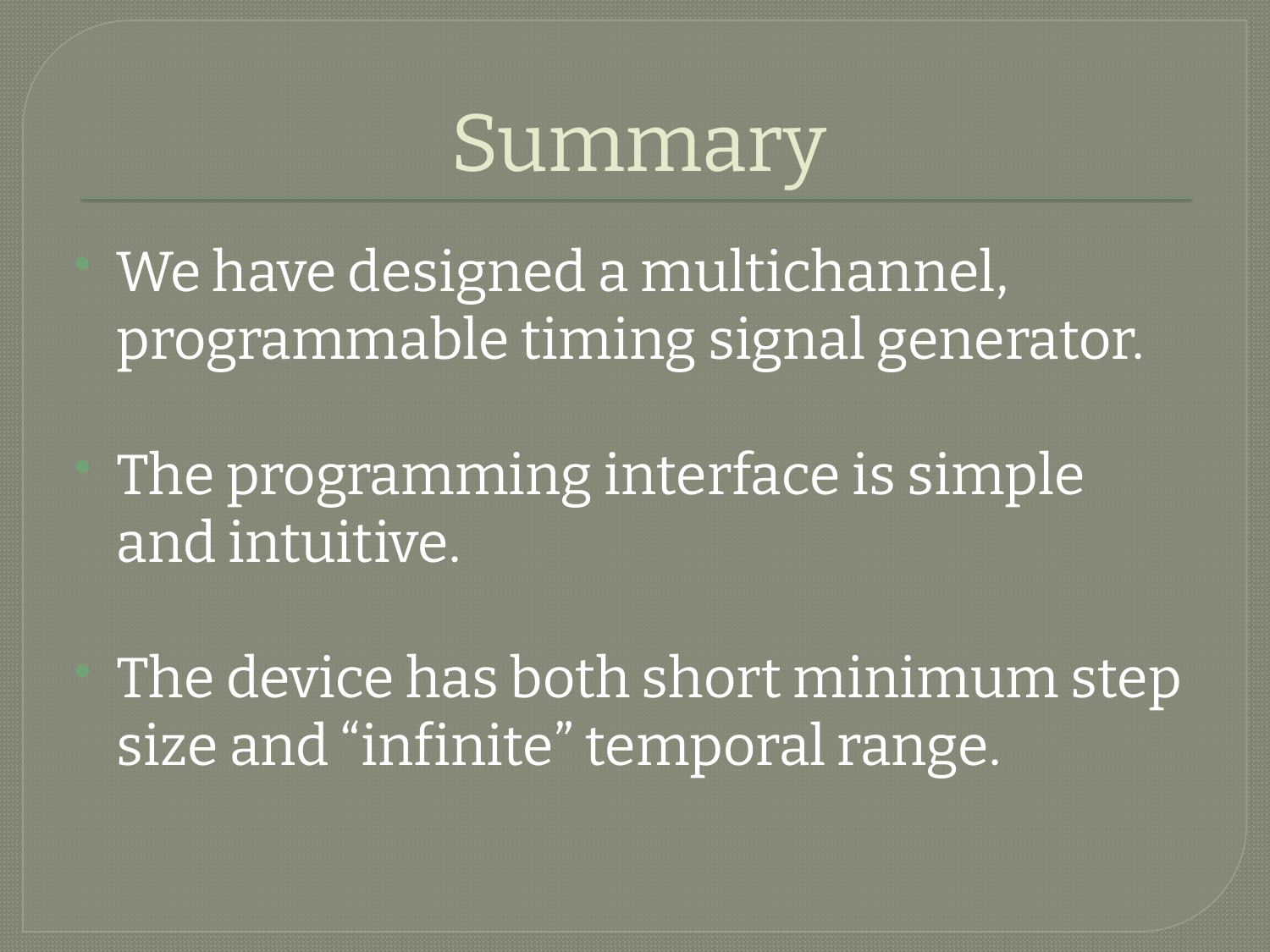

# Summary
We have designed a multichannel, programmable timing signal generator.

The programming interface is simple and intuitive.

The device has both short minimum step size and “infinite” temporal range.